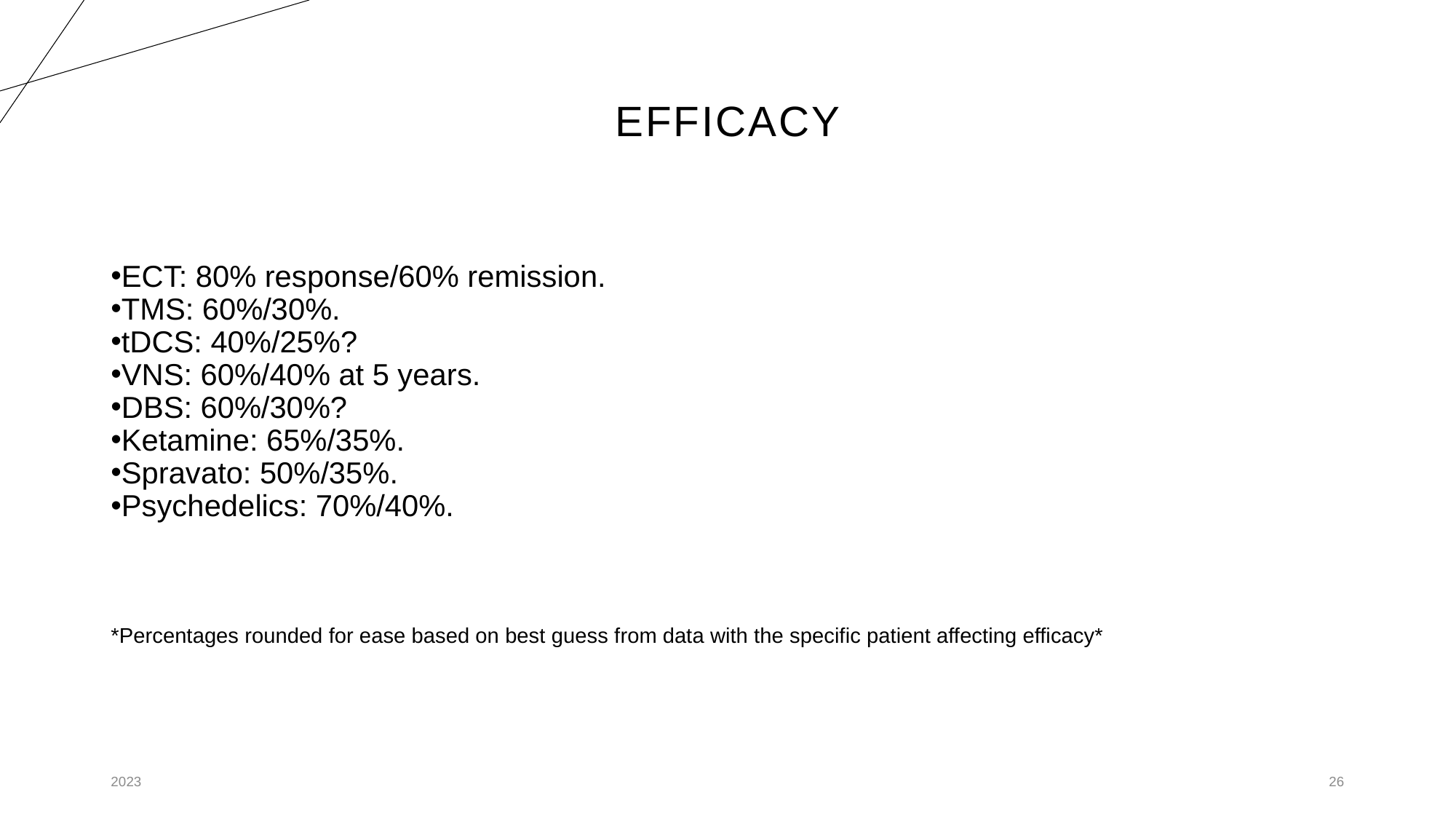

# efficacy
ECT: 80% response/60% remission.
TMS: 60%/30%.
tDCS: 40%/25%?
VNS: 60%/40% at 5 years.
DBS: 60%/30%?
Ketamine: 65%/35%.
Spravato: 50%/35%.
Psychedelics: 70%/40%.

*Percentages rounded for ease based on best guess from data with the specific patient affecting efficacy*
2023
26